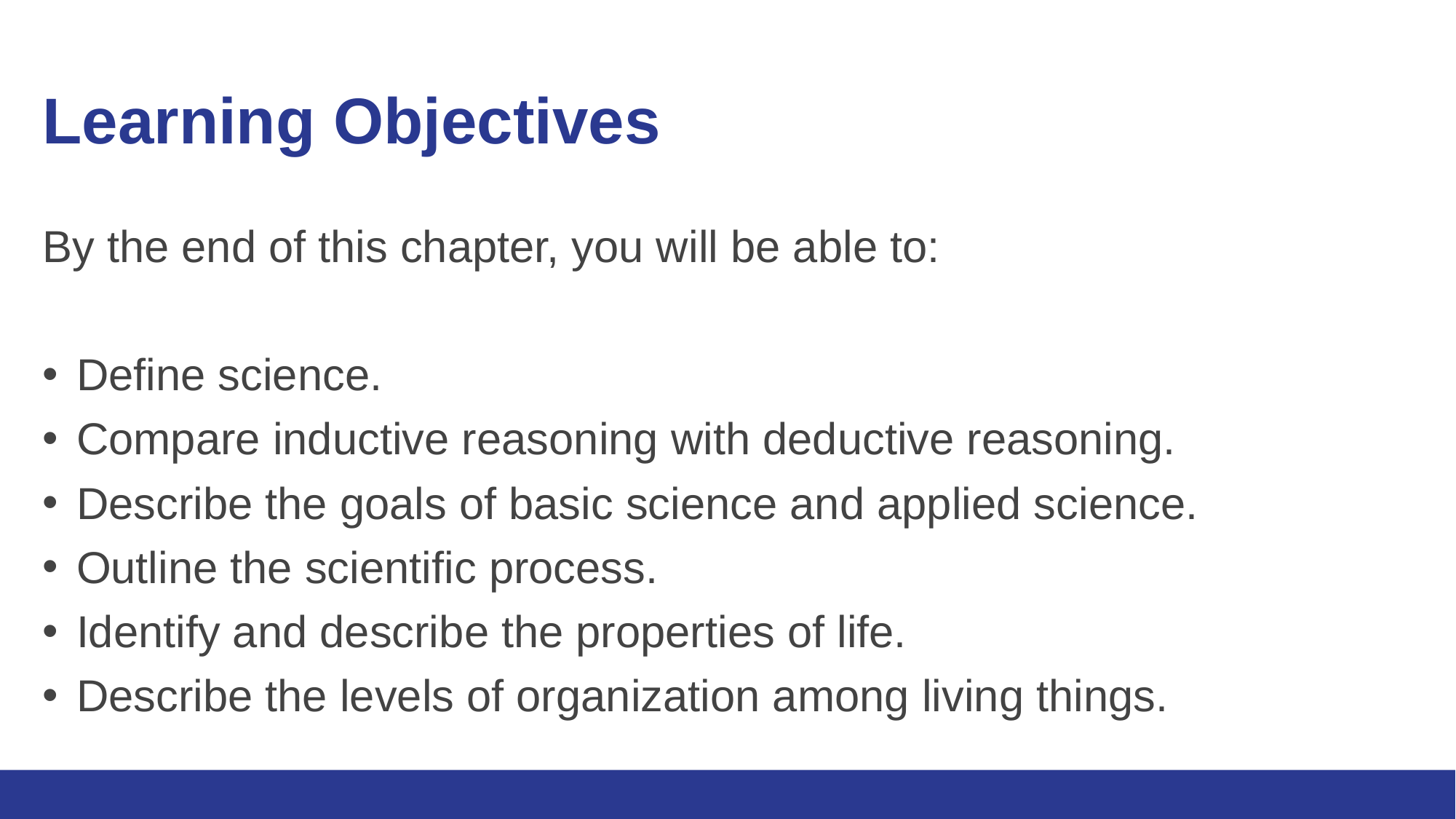

# Learning Objectives
By the end of this chapter, you will be able to:

Define science.
Compare inductive reasoning with deductive reasoning.
Describe the goals of basic science and applied science.
Outline the scientific process.
Identify and describe the properties of life.
Describe the levels of organization among living things.